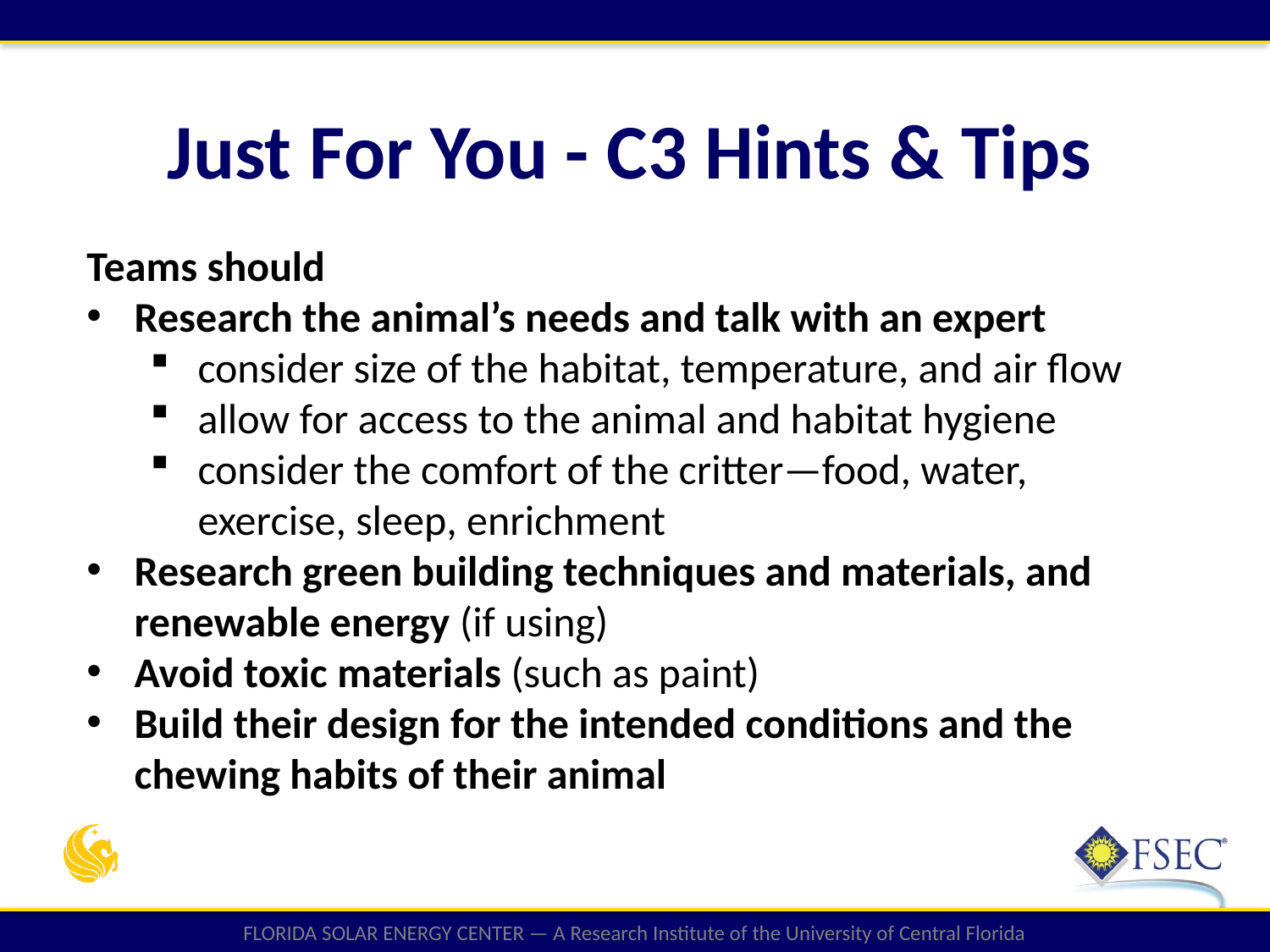

# Just For You - C3 Hints & Tips
Teams should
Research the animal’s needs and talk with an expert
consider size of the habitat, temperature, and air flow
allow for access to the animal and habitat hygiene
consider the comfort of the critter—food, water, exercise, sleep, enrichment
Research green building techniques and materials, and renewable energy (if using)
Avoid toxic materials (such as paint)
Build their design for the intended conditions and the chewing habits of their animal